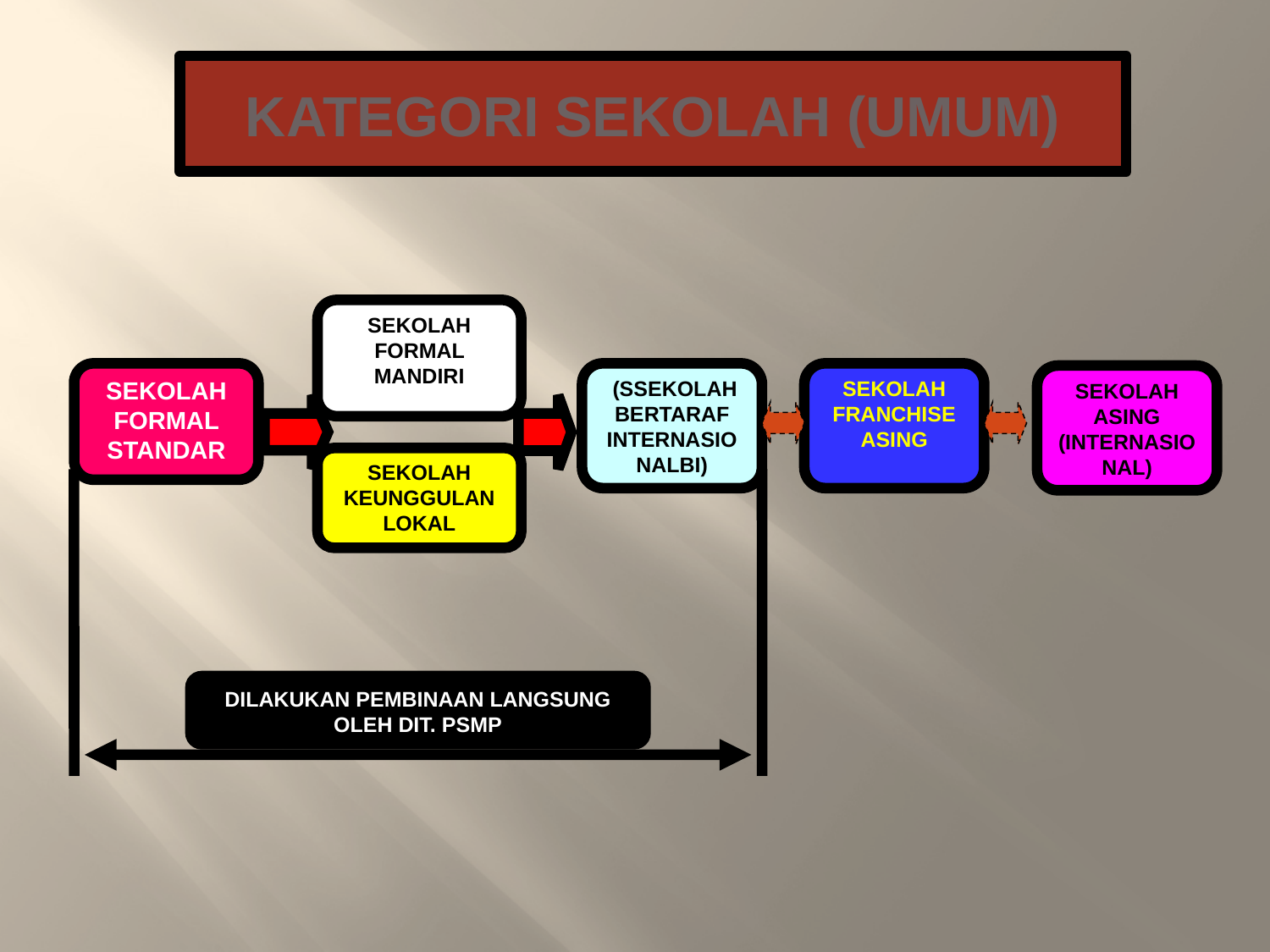

# KATEGORI SEKOLAH (UMUM)
SEKOLAH FORMAL MANDIRI
SEKOLAH FORMAL STANDAR
 (SSEKOLAH BERTARAF INTERNASIONALBI)
SEKOLAH FRANCHISE ASING
SEKOLAH ASING (INTERNASIONAL)

SEKOLAH KEUNGGULAN LOKAL

DILAKUKAN PEMBINAAN LANGSUNG OLEH DIT. PSMP